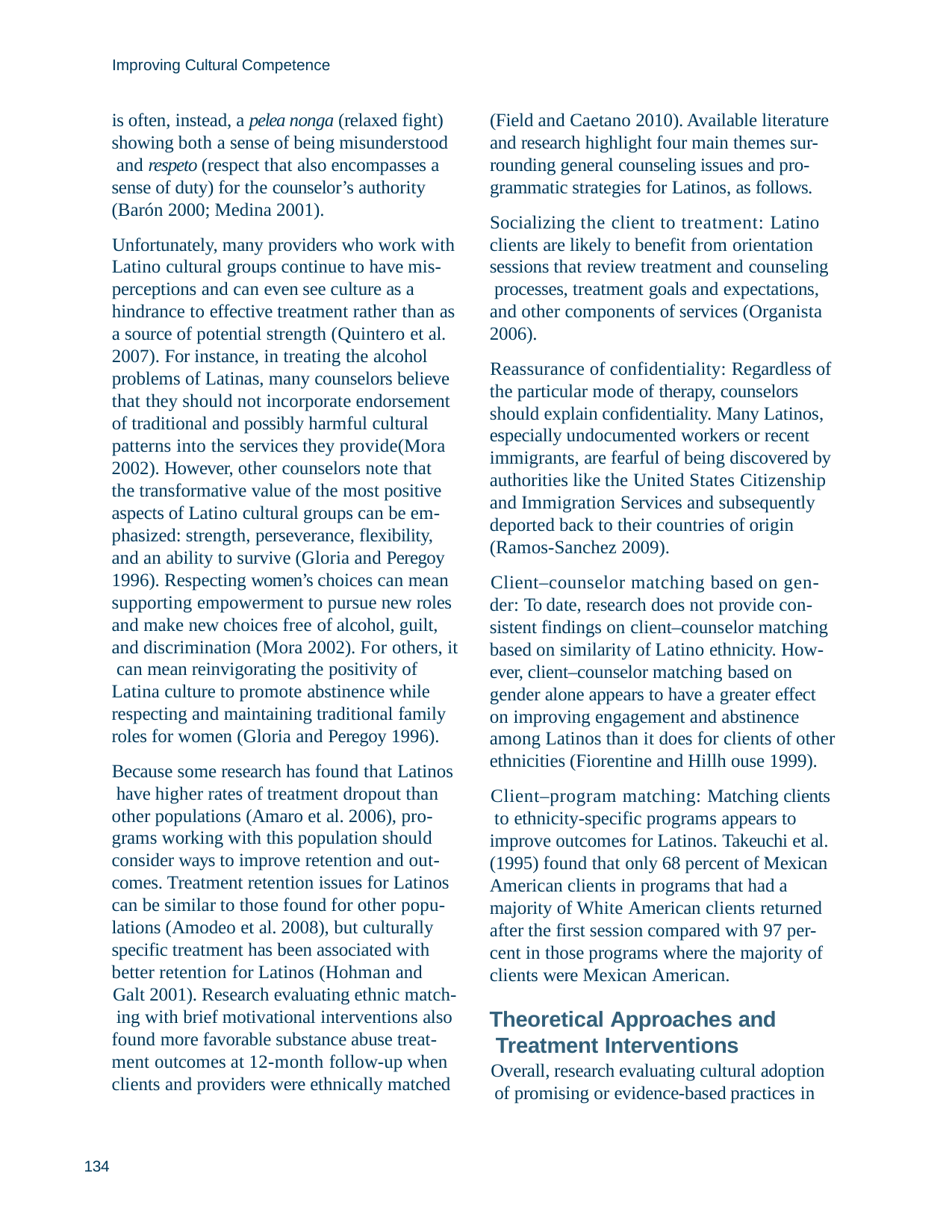

Improving Cultural Competence
is often, instead, a pelea nonga (relaxed fight)  showing both a sense of being misunderstood  and respeto (respect that also encompasses a  sense of duty) for the counselor’s authority  (Barón 2000; Medina 2001).
Unfortunately, many providers who work with  Latino cultural groups continue to have mis-  perceptions and can even see culture as a  hindrance to effective treatment rather than as  a source of potential strength (Quintero et al.  2007). For instance, in treating the alcohol  problems of Latinas, many counselors believe  that they should not incorporate endorsement  of traditional and possibly harmful cultural
patterns into the services they provide(Mora  2002). However, other counselors note that  the transformative value of the most positive  aspects of Latino cultural groups can be em-  phasized: strength, perseverance, flexibility,  and an ability to survive (Gloria and Peregoy  1996). Respecting women’s choices can mean  supporting empowerment to pursue new roles  and make new choices free of alcohol, guilt,  and discrimination (Mora 2002). For others, it  can mean reinvigorating the positivity of  Latina culture to promote abstinence while  respecting and maintaining traditional family  roles for women (Gloria and Peregoy 1996).
Because some research has found that Latinos  have higher rates of treatment dropout than  other populations (Amaro et al. 2006), pro-  grams working with this population should  consider ways to improve retention and out-  comes. Treatment retention issues for Latinos  can be similar to those found for other popu-  lations (Amodeo et al. 2008), but culturally  specific treatment has been associated with  better retention for Latinos (Hohman and
Galt 2001). Research evaluating ethnic match-  ing with brief motivational interventions also  found more favorable substance abuse treat-  ment outcomes at 12-month follow-up when  clients and providers were ethnically matched
(Field and Caetano 2010). Available literature  and research highlight four main themes sur-  rounding general counseling issues and pro-  grammatic strategies for Latinos, as follows.
Socializing the client to treatment: Latino  clients are likely to benefit from orientation  sessions that review treatment and counseling  processes, treatment goals and expectations,  and other components of services (Organista  2006).
Reassurance of confidentiality: Regardless of  the particular mode of therapy, counselors  should explain confidentiality. Many Latinos,  especially undocumented workers or recent  immigrants, are fearful of being discovered by  authorities like the United States Citizenship  and Immigration Services and subsequently  deported back to their countries of origin  (Ramos-Sanchez 2009).
Client–counselor matching based on gen-  der: To date, research does not provide con-  sistent findings on client–counselor matching  based on similarity of Latino ethnicity. How-  ever, client–counselor matching based on  gender alone appears to have a greater effect  on improving engagement and abstinence  among Latinos than it does for clients of other  ethnicities (Fiorentine and Hillh ouse 1999).
Client–program matching: Matching clients  to ethnicity-specific programs appears to  improve outcomes for Latinos. Takeuchi et al.  (1995) found that only 68 percent of Mexican  American clients in programs that had a  majority of White American clients returned  after the first session compared with 97 per-  cent in those programs where the majority of  clients were Mexican American.
Theoretical Approaches and  Treatment Interventions
Overall, research evaluating cultural adoption  of promising or evidence-based practices in
134